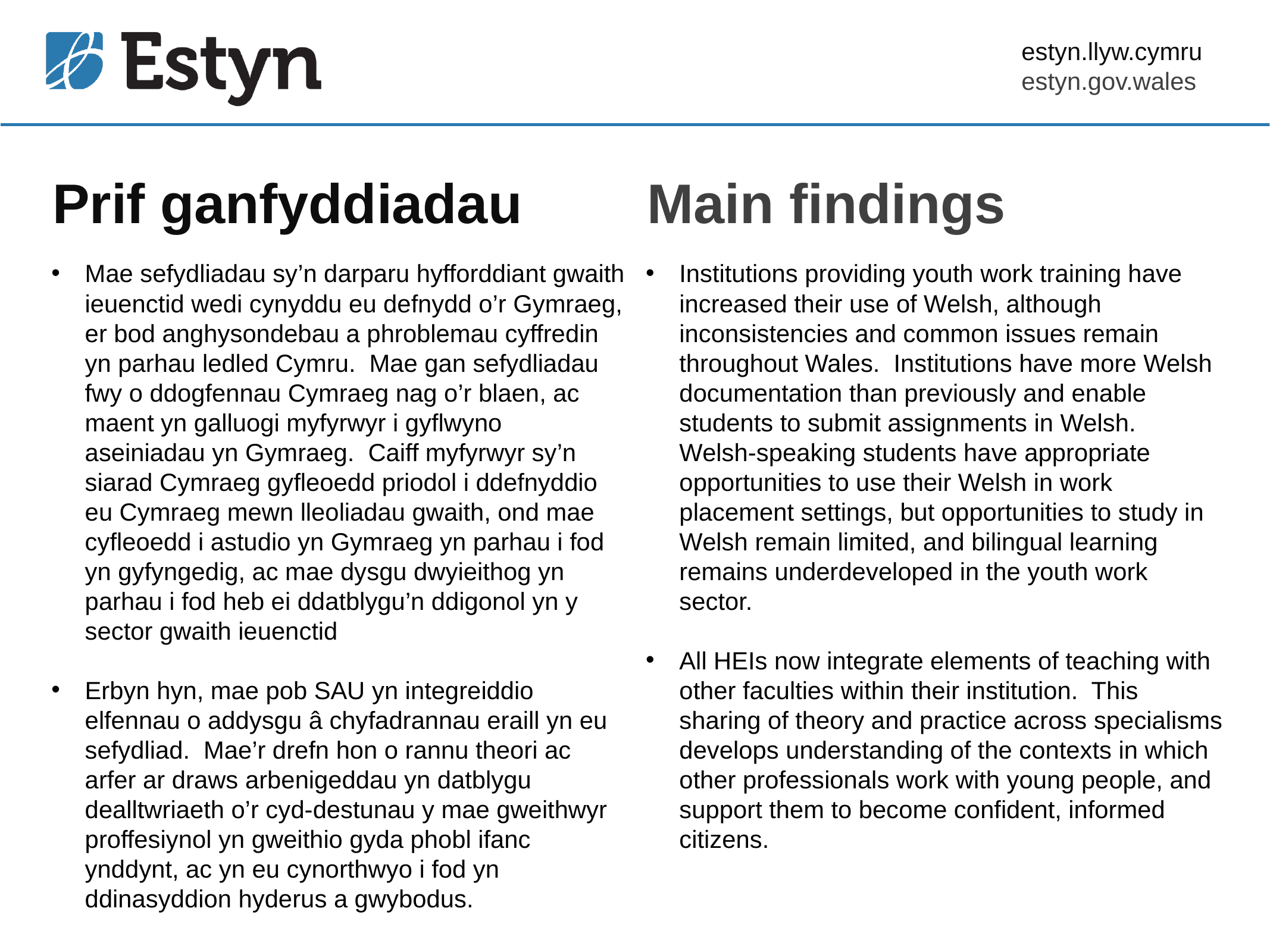

# Prif ganfyddiadau
Main findings
Mae sefydliadau sy’n darparu hyfforddiant gwaith ieuenctid wedi cynyddu eu defnydd o’r Gymraeg, er bod anghysondebau a phroblemau cyffredin yn parhau ledled Cymru.  Mae gan sefydliadau fwy o ddogfennau Cymraeg nag o’r blaen, ac maent yn galluogi myfyrwyr i gyflwyno aseiniadau yn Gymraeg.  Caiff myfyrwyr sy’n siarad Cymraeg gyfleoedd priodol i ddefnyddio eu Cymraeg mewn lleoliadau gwaith, ond mae cyfleoedd i astudio yn Gymraeg yn parhau i fod yn gyfyngedig, ac mae dysgu dwyieithog yn parhau i fod heb ei ddatblygu’n ddigonol yn y sector gwaith ieuenctid

Erbyn hyn, mae pob SAU yn integreiddio elfennau o addysgu â chyfadrannau eraill yn eu sefydliad.  Mae’r drefn hon o rannu theori ac arfer ar draws arbenigeddau yn datblygu dealltwriaeth o’r cyd-destunau y mae gweithwyr proffesiynol yn gweithio gyda phobl ifanc ynddynt, ac yn eu cynorthwyo i fod yn ddinasyddion hyderus a gwybodus.

Institutions providing youth work training have increased their use of Welsh, although inconsistencies and common issues remain throughout Wales.  Institutions have more Welsh documentation than previously and enable students to submit assignments in Welsh.  Welsh‑speaking students have appropriate opportunities to use their Welsh in work placement settings, but opportunities to study in Welsh remain limited, and bilingual learning remains underdeveloped in the youth work sector.

All HEIs now integrate elements of teaching with other faculties within their institution.  This sharing of theory and practice across specialisms develops understanding of the contexts in which other professionals work with young people, and support them to become confident, informed citizens.